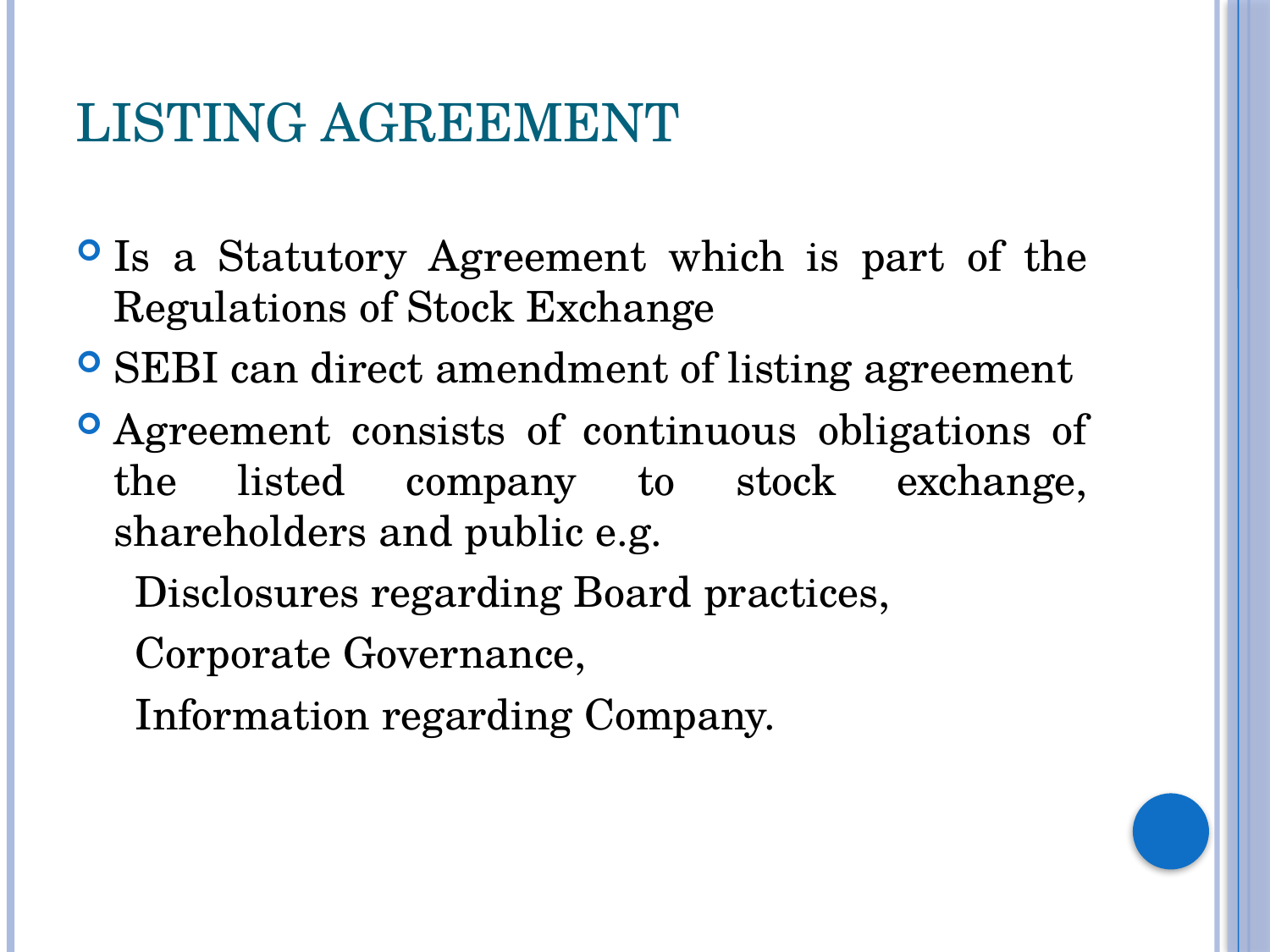

# Listing agreement
Is a Statutory Agreement which is part of the Regulations of Stock Exchange
SEBI can direct amendment of listing agreement
Agreement consists of continuous obligations of the listed company to stock exchange, shareholders and public e.g.
     Disclosures regarding Board practices,
     Corporate Governance,
     Information regarding Company.